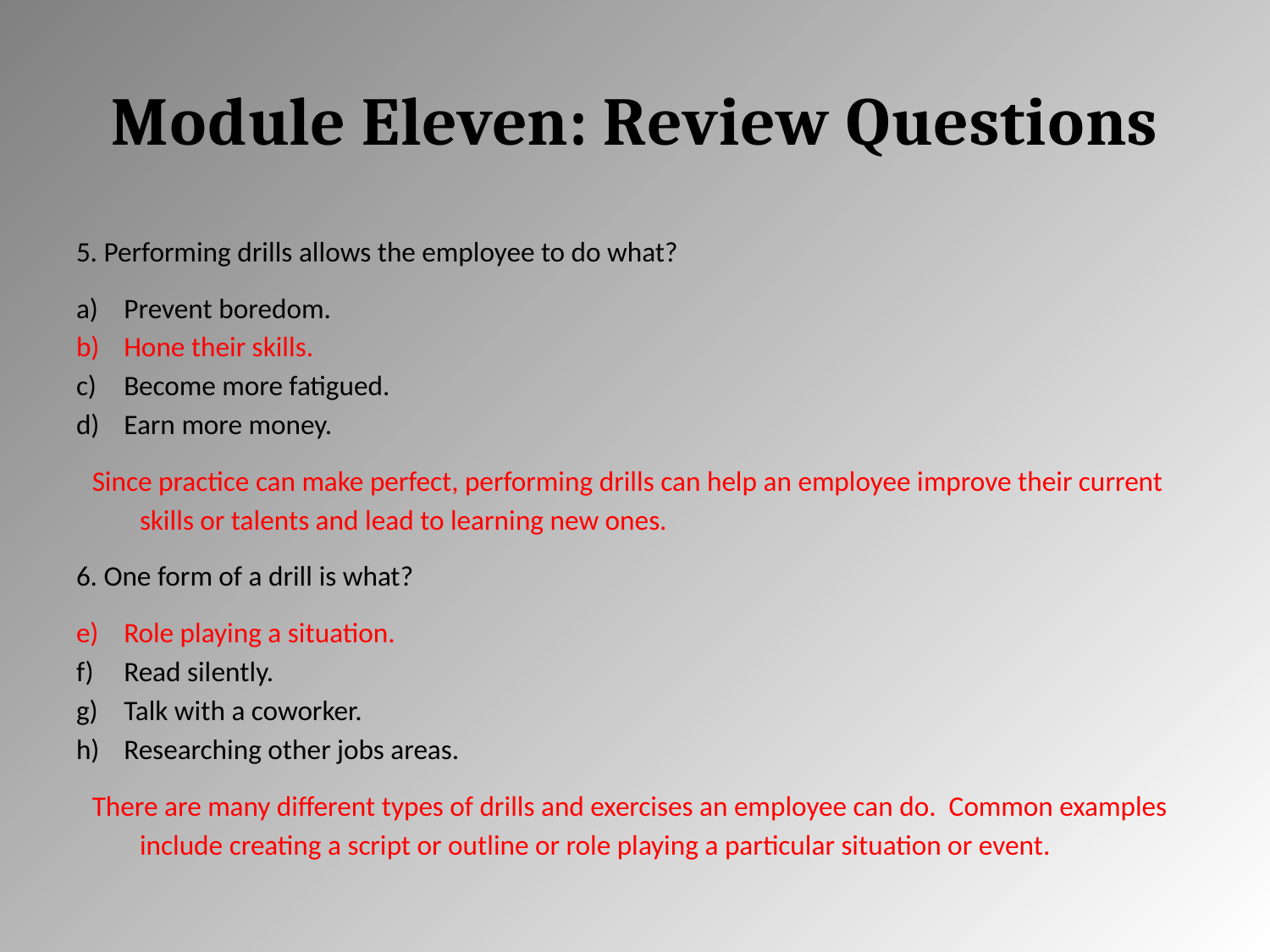

# Module Eleven: Review Questions
5. Performing drills allows the employee to do what?
Prevent boredom.
Hone their skills.
Become more fatigued.
Earn more money.
Since practice can make perfect, performing drills can help an employee improve their current skills or talents and lead to learning new ones.
6. One form of a drill is what?
Role playing a situation.
Read silently.
Talk with a coworker.
Researching other jobs areas.
There are many different types of drills and exercises an employee can do.  Common examples include creating a script or outline or role playing a particular situation or event.